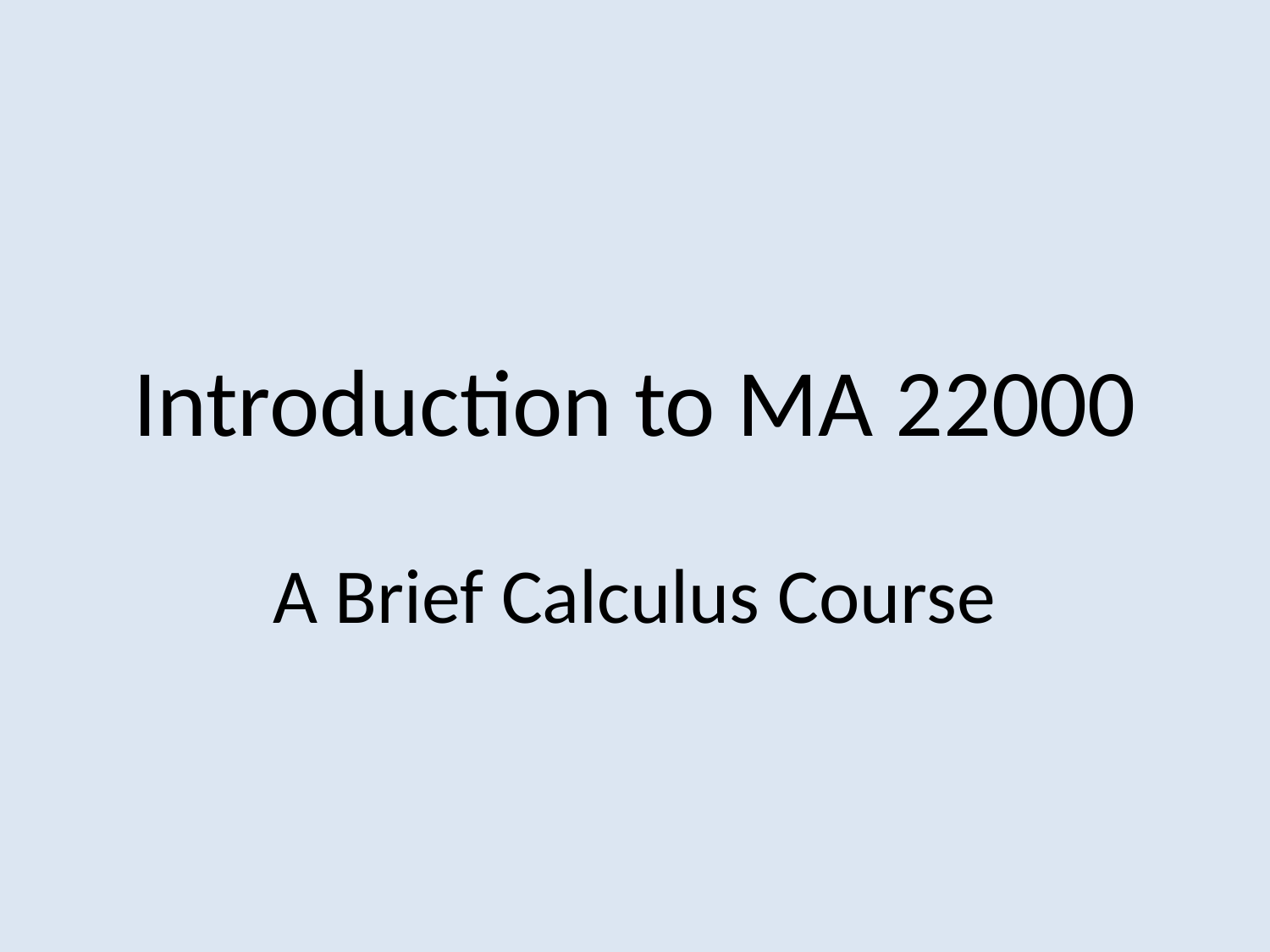

# Introduction to MA 22000
A Brief Calculus Course